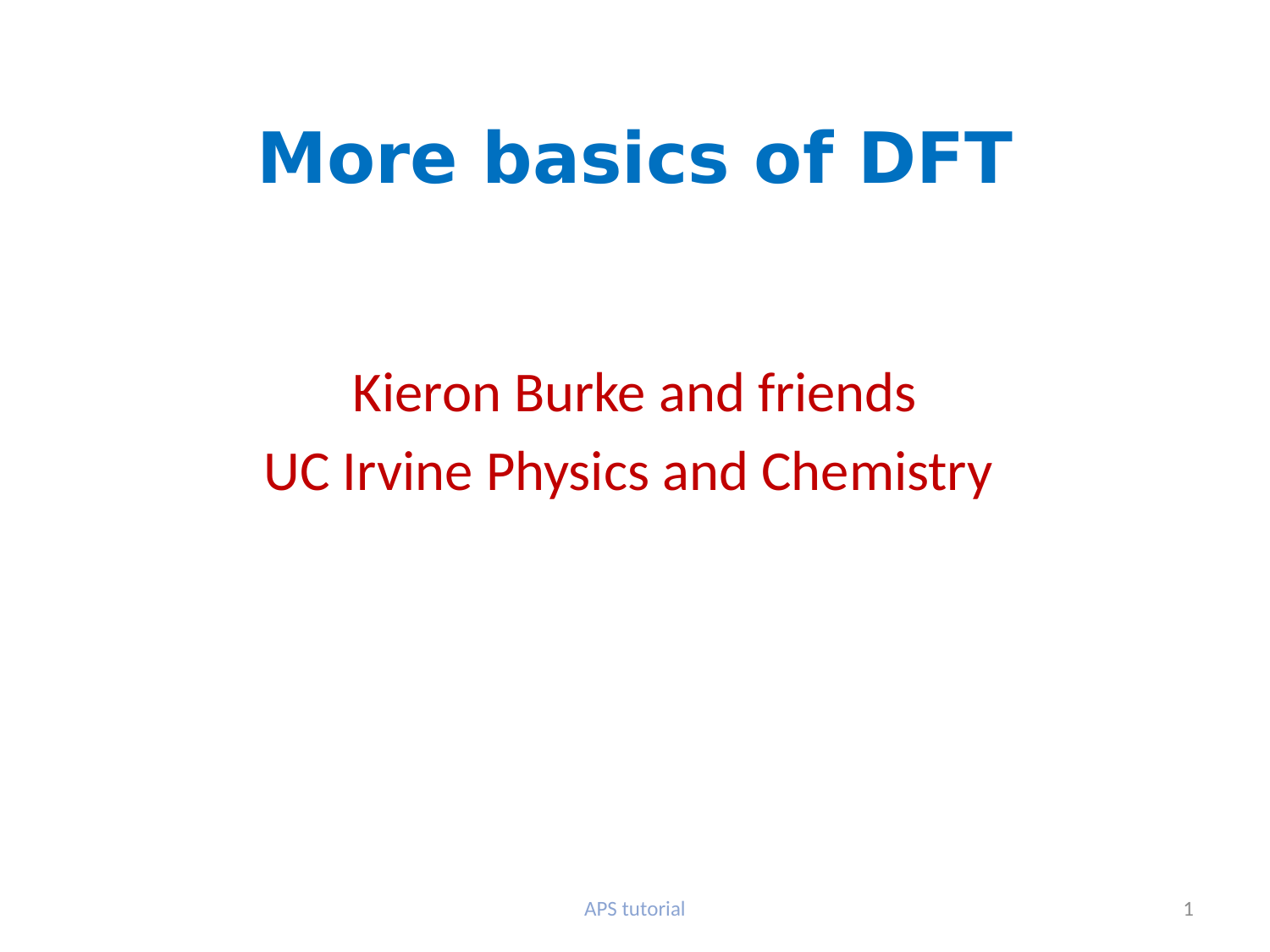

# More basics of DFT
Kieron Burke and friends
UC Irvine Physics and Chemistry

APS tutorial
1